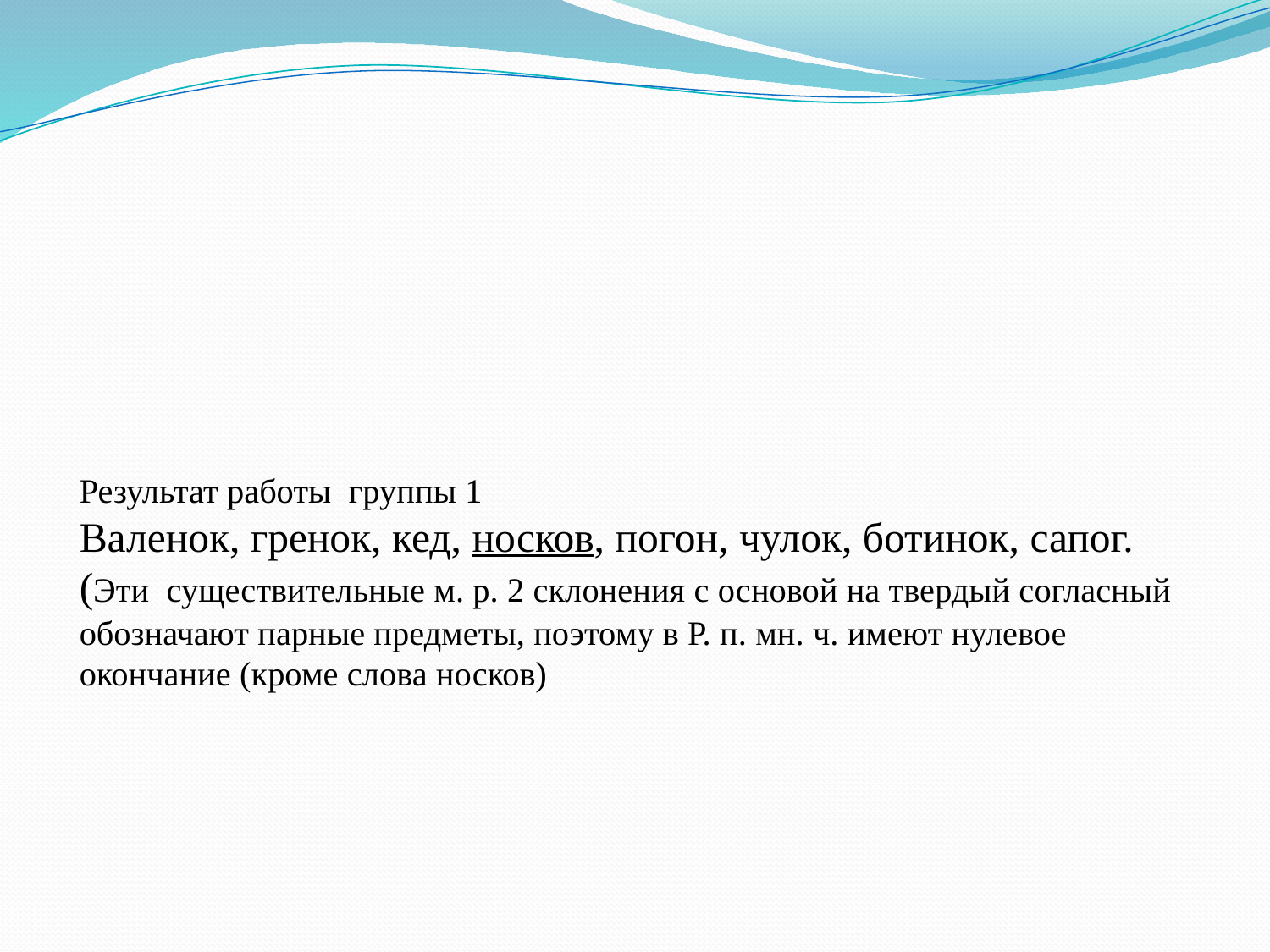

# Результат работы  группы 1 Валенок, гренок, кед, носков, погон, чулок, ботинок, сапог. (Эти  существительные м. р. 2 склонения с основой на твердый согласный обозначают парные предметы, поэтому в Р. п. мн. ч. имеют нулевое окончание (кроме слова носков)